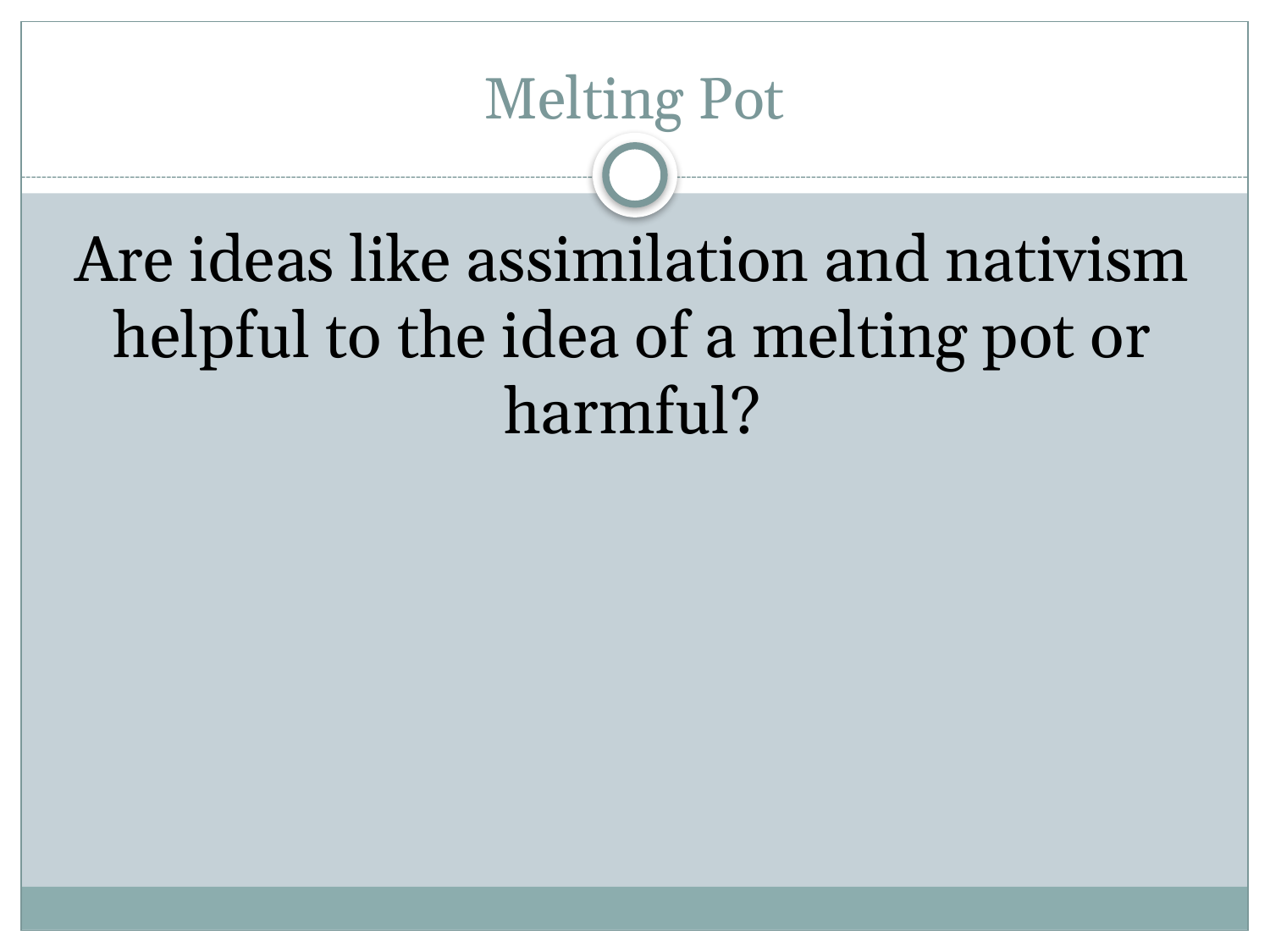

# Melting Pot
Are ideas like assimilation and nativism helpful to the idea of a melting pot or harmful?